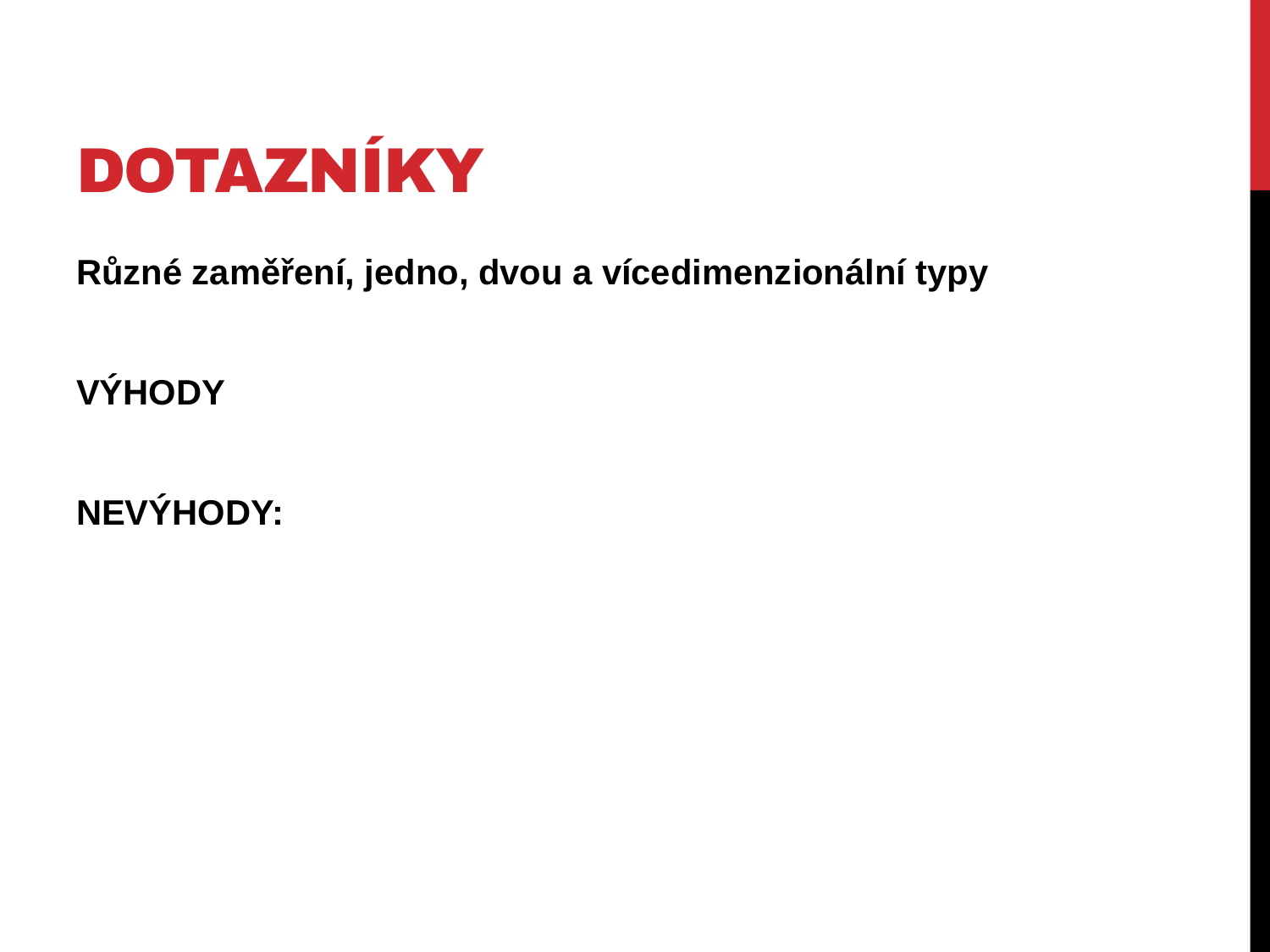

# Dotazníky
Různé zaměření, jedno, dvou a vícedimenzionální typy

VÝHODY

NEVÝHODY: